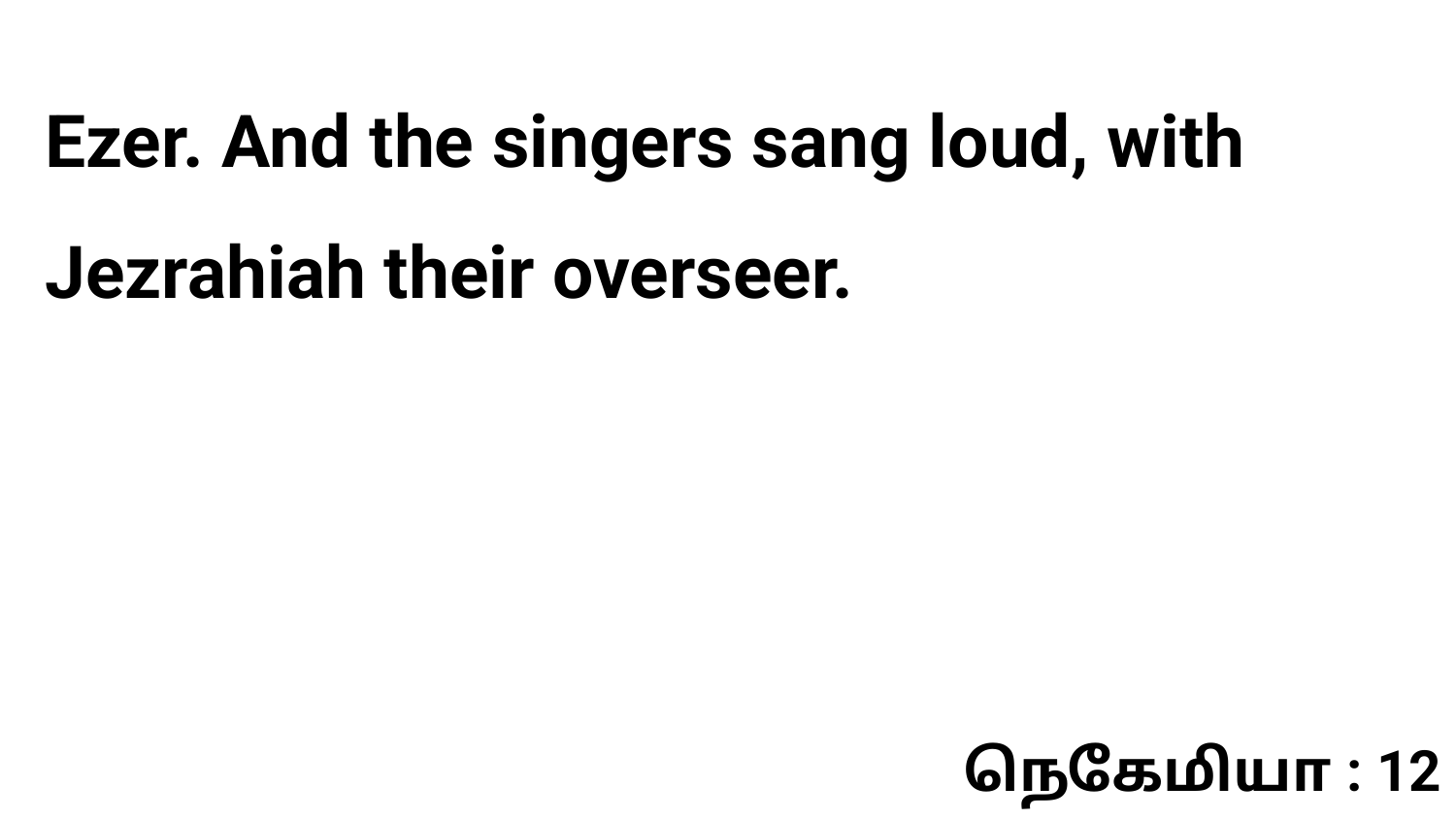

Ezer. And the singers sang loud, with Jezrahiah their overseer.
நெகேமியா : 12